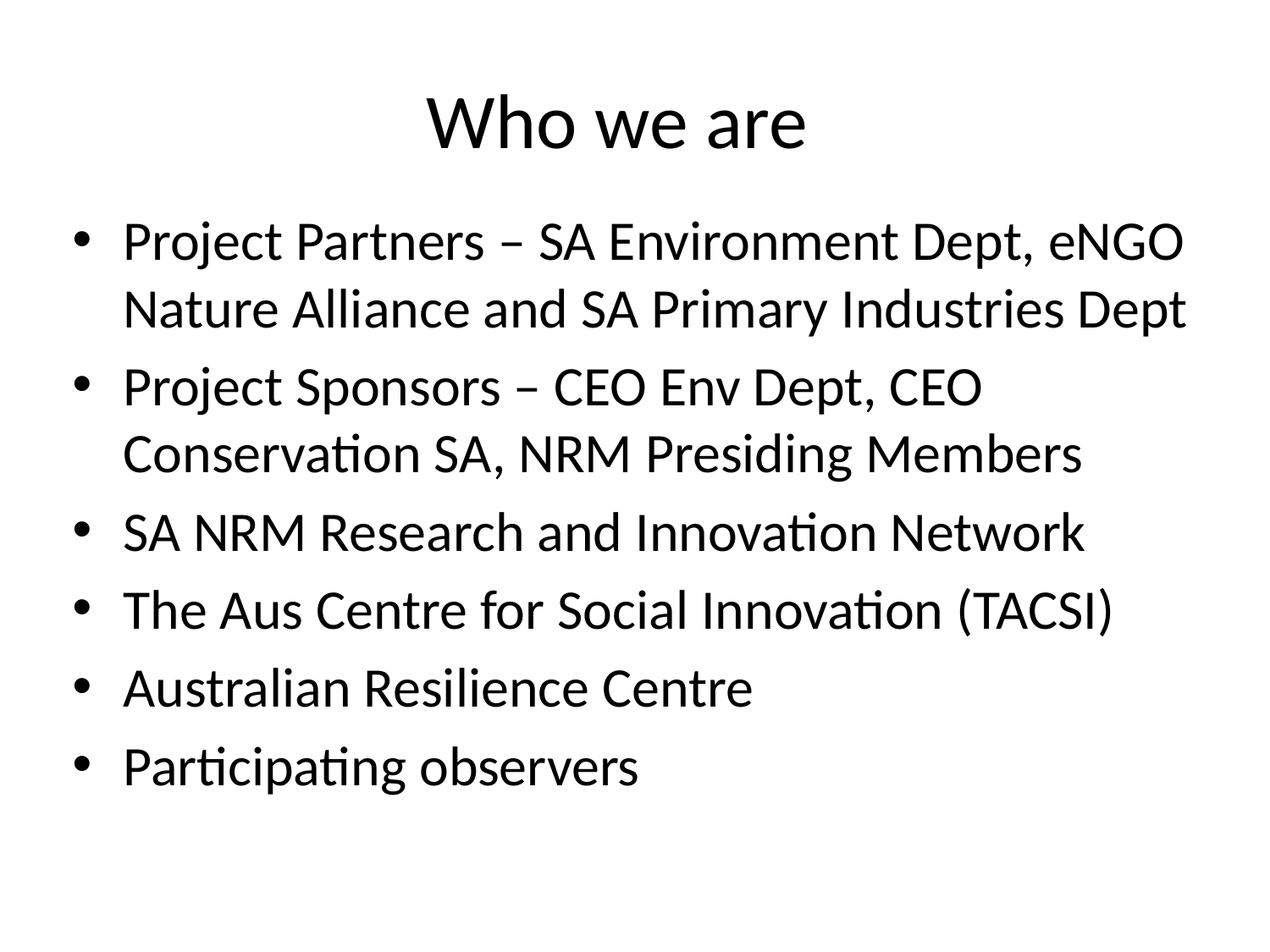

# Who we are
Project Partners – SA Environment Dept, eNGO Nature Alliance and SA Primary Industries Dept
Project Sponsors – CEO Env Dept, CEO Conservation SA, NRM Presiding Members
SA NRM Research and Innovation Network
The Aus Centre for Social Innovation (TACSI)
Australian Resilience Centre
Participating observers